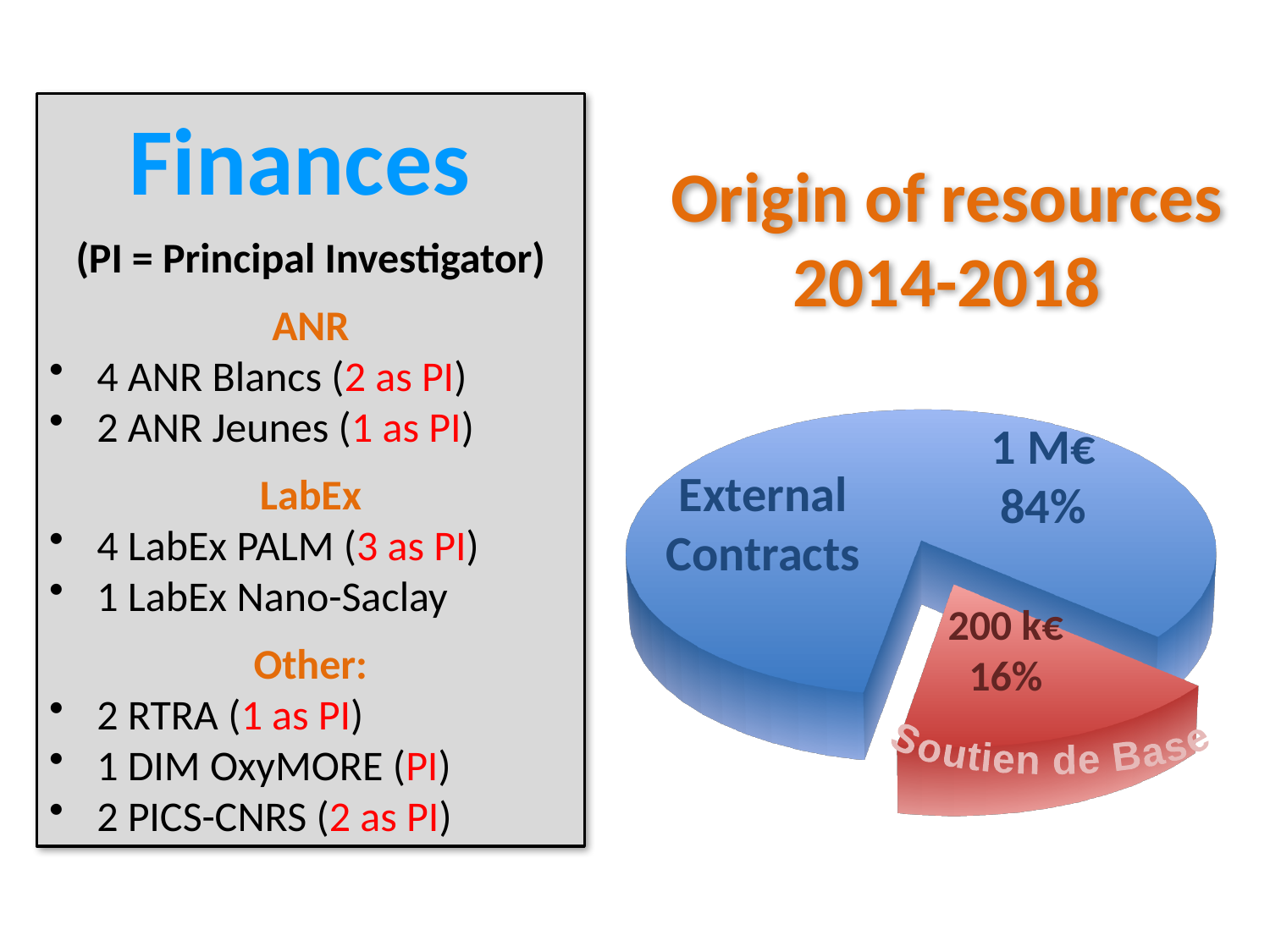

Finances

(PI = Principal Investigator)

ANR
4 ANR Blancs (2 as PI)
2 ANR Jeunes (1 as PI)

LabEx
4 LabEx PALM (3 as PI)
1 LabEx Nano-Saclay

Other:
2 RTRA (1 as PI)
1 DIM OxyMORE (PI)
2 PICS-CNRS (2 as PI)
Origin of resources 2014-2018

[unsupported chart]

1 M€
84%
External Contracts
200 k€
16%
 Soutien de Base